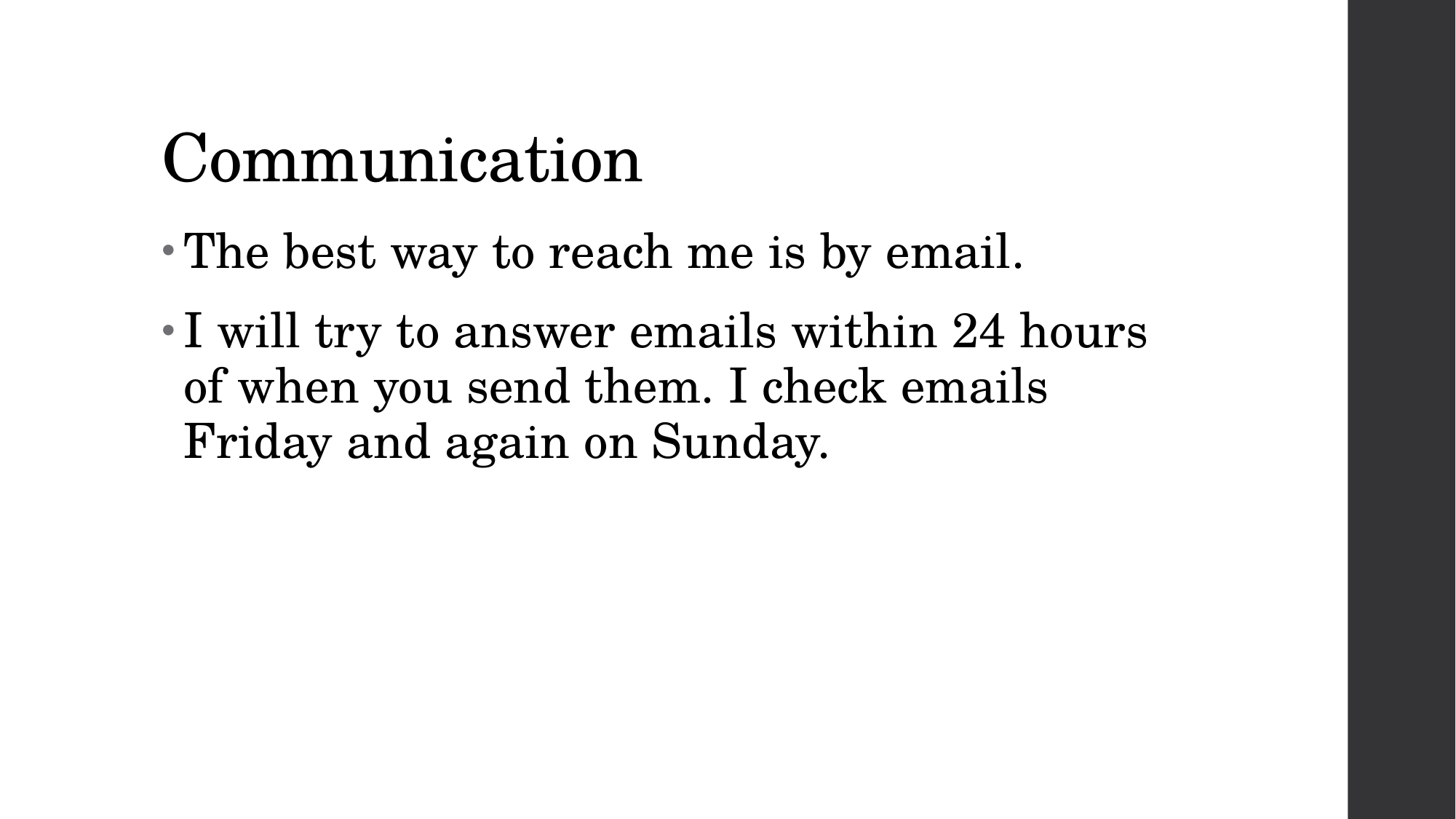

# Communication
The best way to reach me is by email.
I will try to answer emails within 24 hours of when you send them. I check emails Friday and again on Sunday.